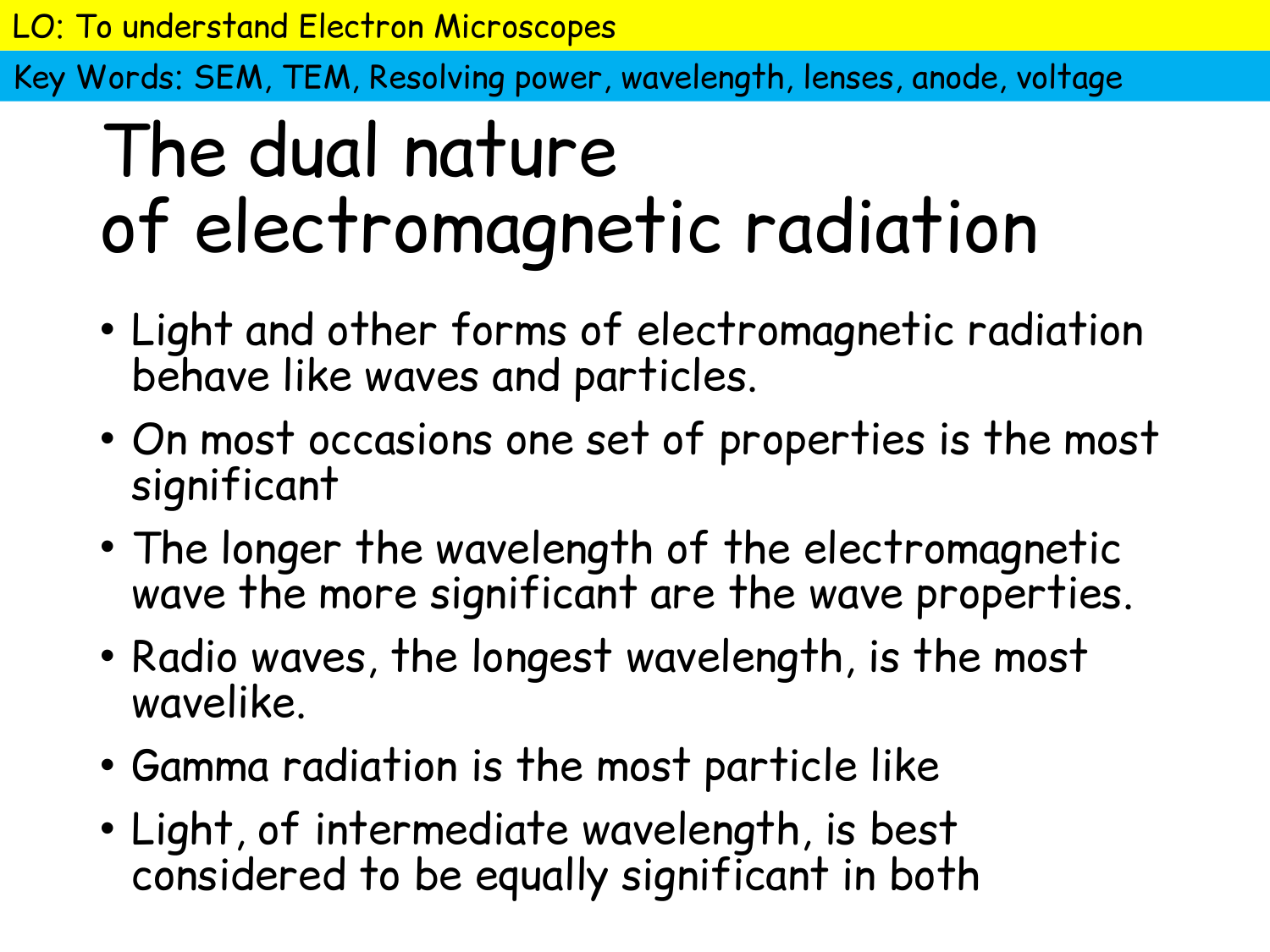

# The dual nature of electromagnetic radiation
Light and other forms of electromagnetic radiation behave like waves and particles.
On most occasions one set of properties is the most significant
The longer the wavelength of the electromagnetic wave the more significant are the wave properties.
Radio waves, the longest wavelength, is the most wavelike.
Gamma radiation is the most particle like
Light, of intermediate wavelength, is best considered to be equally significant in both